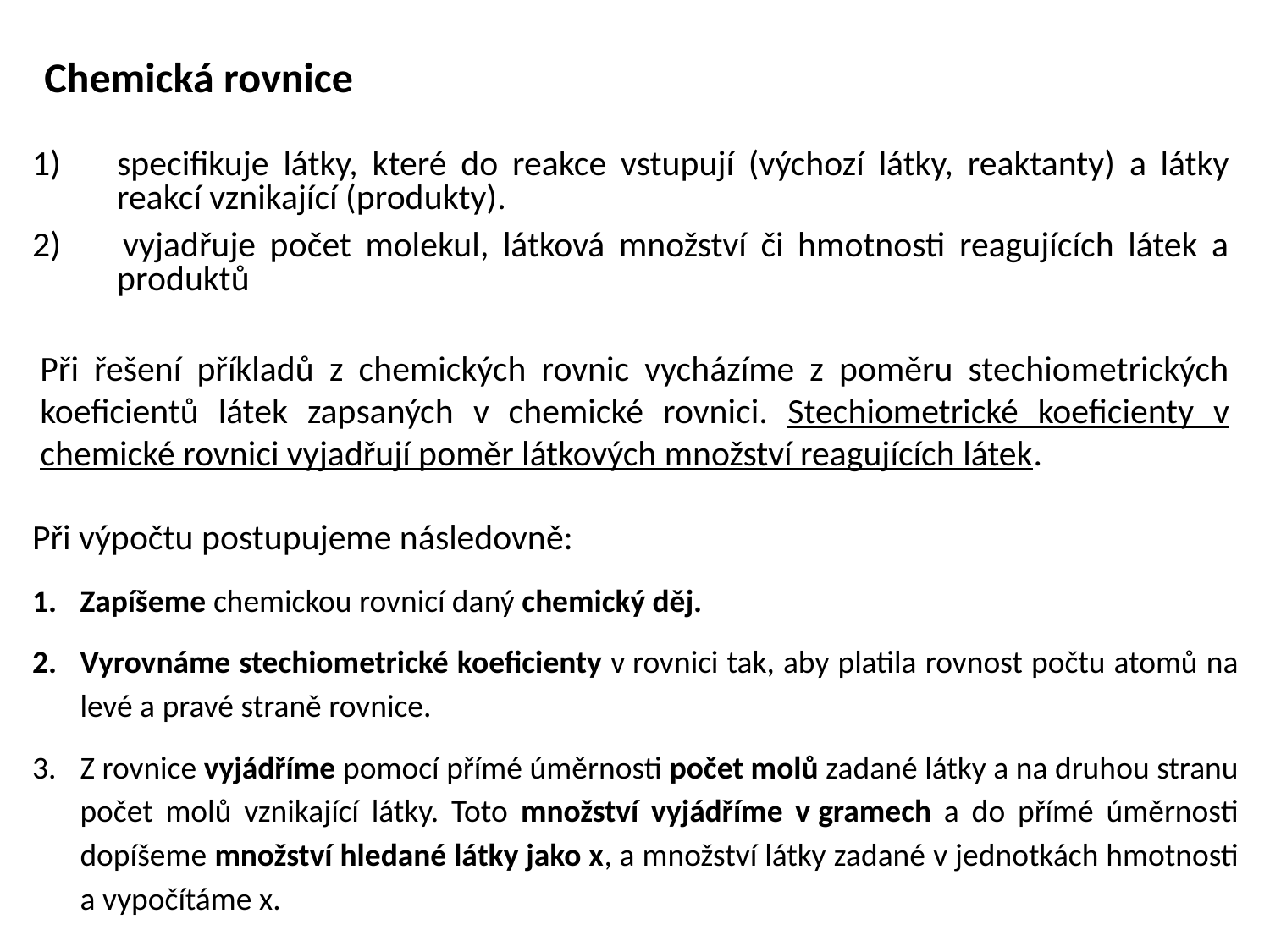

Chemická rovnice
specifikuje látky, které do reakce vstupují (výchozí látky, reaktanty) a látky reakcí vznikající (produkty).

2) 	vyjadřuje počet molekul, látková množství či hmotnosti reagujících látek a produktů
Při řešení příkladů z chemických rovnic vycházíme z poměru stechiometrických koeficientů látek zapsaných v chemické rovnici. Stechiometrické koeficienty v chemické rovnici vyjadřují poměr látkových množství reagujících látek.
Při výpočtu postupujeme následovně:
Zapíšeme chemickou rovnicí daný chemický děj.
Vyrovnáme stechiometrické koeficienty v rovnici tak, aby platila rovnost počtu atomů na levé a pravé straně rovnice.
Z rovnice vyjádříme pomocí přímé úměrnosti počet molů zadané látky a na druhou stranu počet molů vznikající látky. Toto množství vyjádříme v gramech a do přímé úměrnosti dopíšeme množství hledané látky jako x, a množství látky zadané v jednotkách hmotnosti a vypočítáme x.